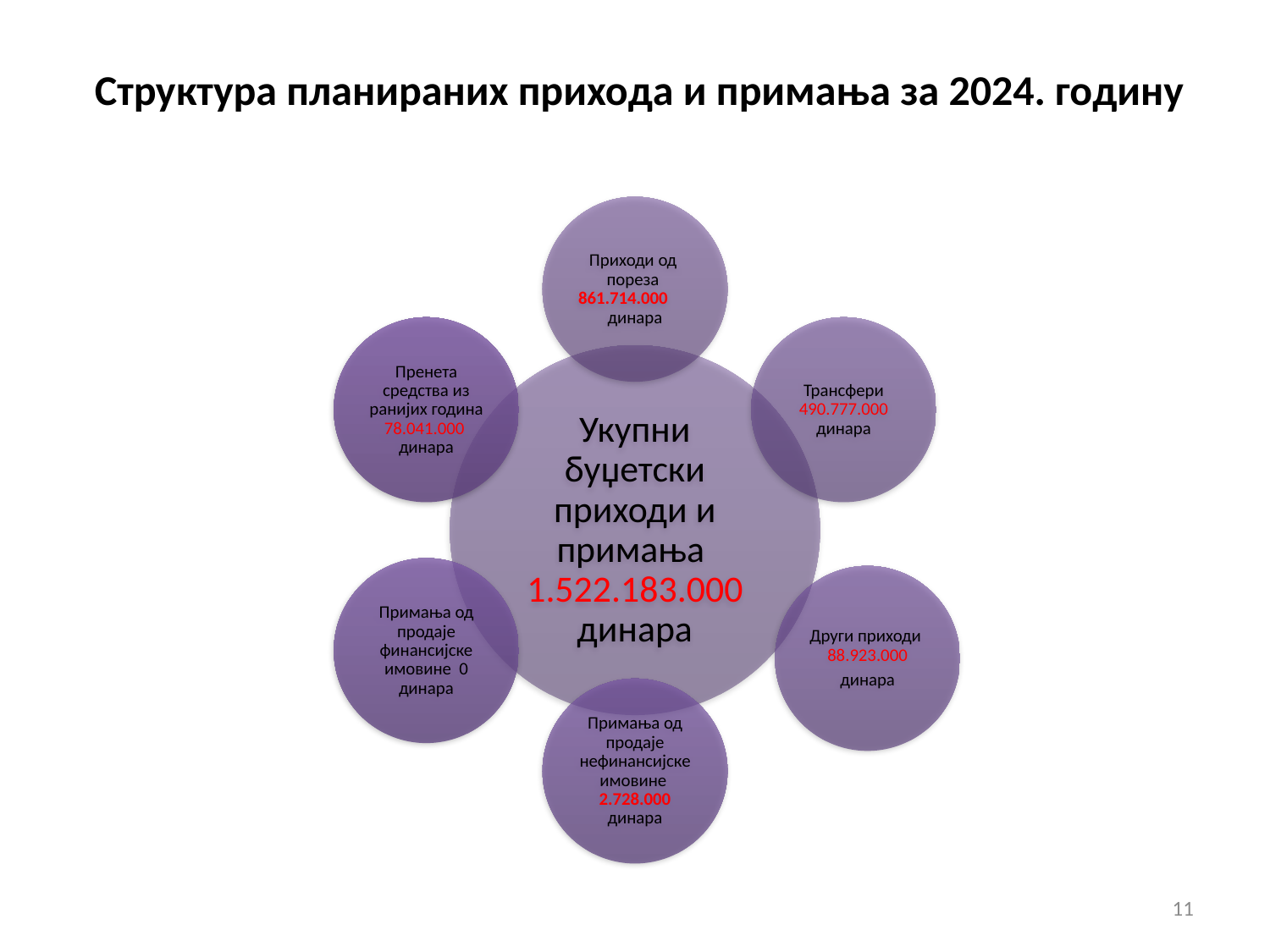

# Структура планираних прихода и примања за 2024. годину
Укупни буџетски приходи и примања  1.522.183.000 динара
Приходи од  пореза  861.714.000       динара
Трансфери 490.777.000 динара
Други приходи  88.923.000
динара
Примања од продаје нефинансијске имовине  2.728.000 динара
Примања од продаје финансијске имовине  0 динара
Пренета средства из ранијих година 78.041.000  динара
11